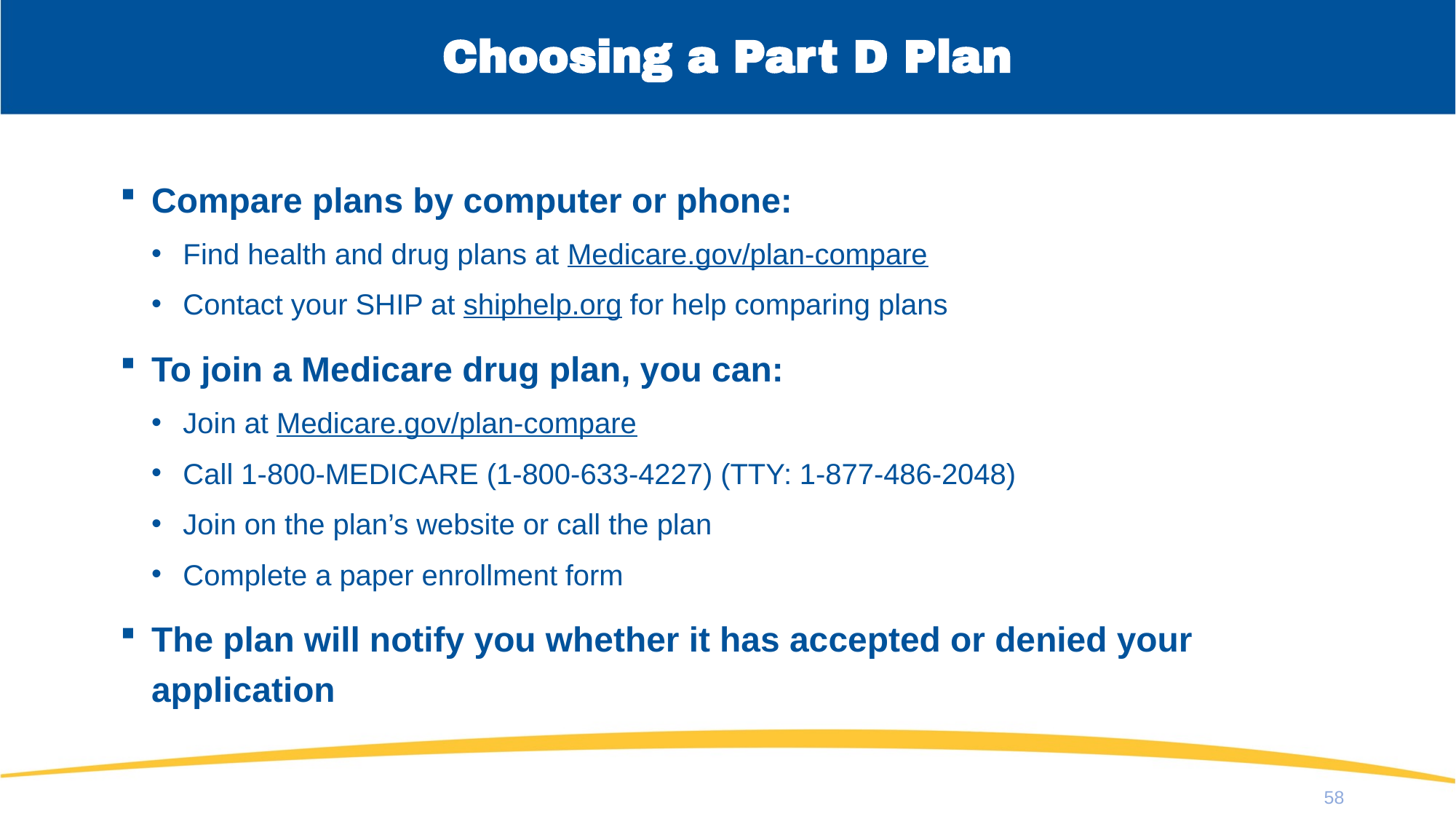

# Choosing a Part D Plan
Compare plans by computer or phone:
Find health and drug plans at Medicare.gov/plan-compare
Contact your SHIP at shiphelp.org for help comparing plans
To join a Medicare drug plan, you can:
Join at Medicare.gov/plan-compare
Call 1-800-MEDICARE (1-800-633-4227) (TTY: 1-877-486-2048)
Join on the plan’s website or call the plan
Complete a paper enrollment form
The plan will notify you whether it has accepted or denied your application
58